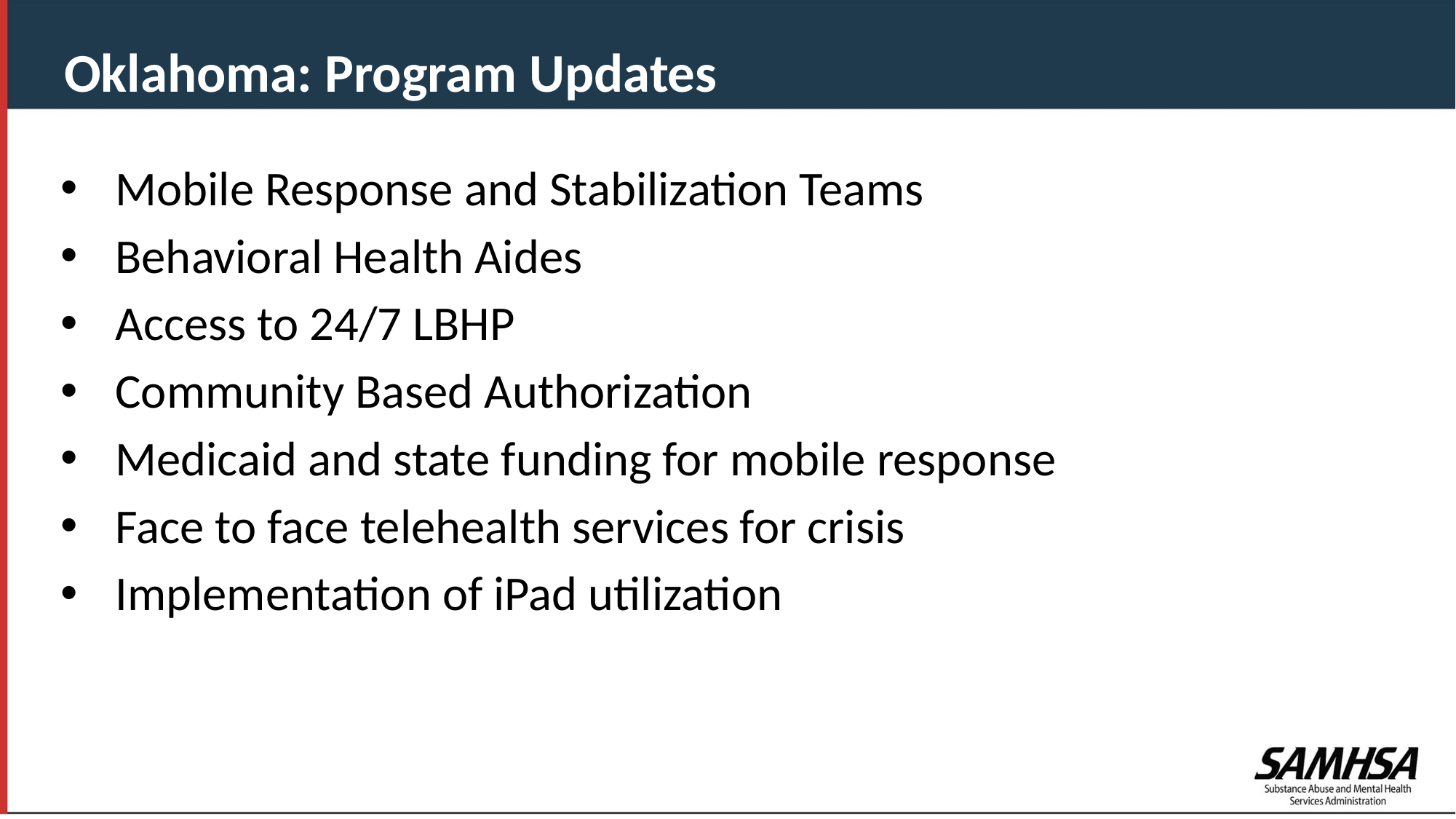

Oklahoma: Program Updates
Mobile Response and Stabilization Teams
Behavioral Health Aides
Access to 24/7 LBHP
Community Based Authorization
Medicaid and state funding for mobile response
Face to face telehealth services for crisis
Implementation of iPad utilization